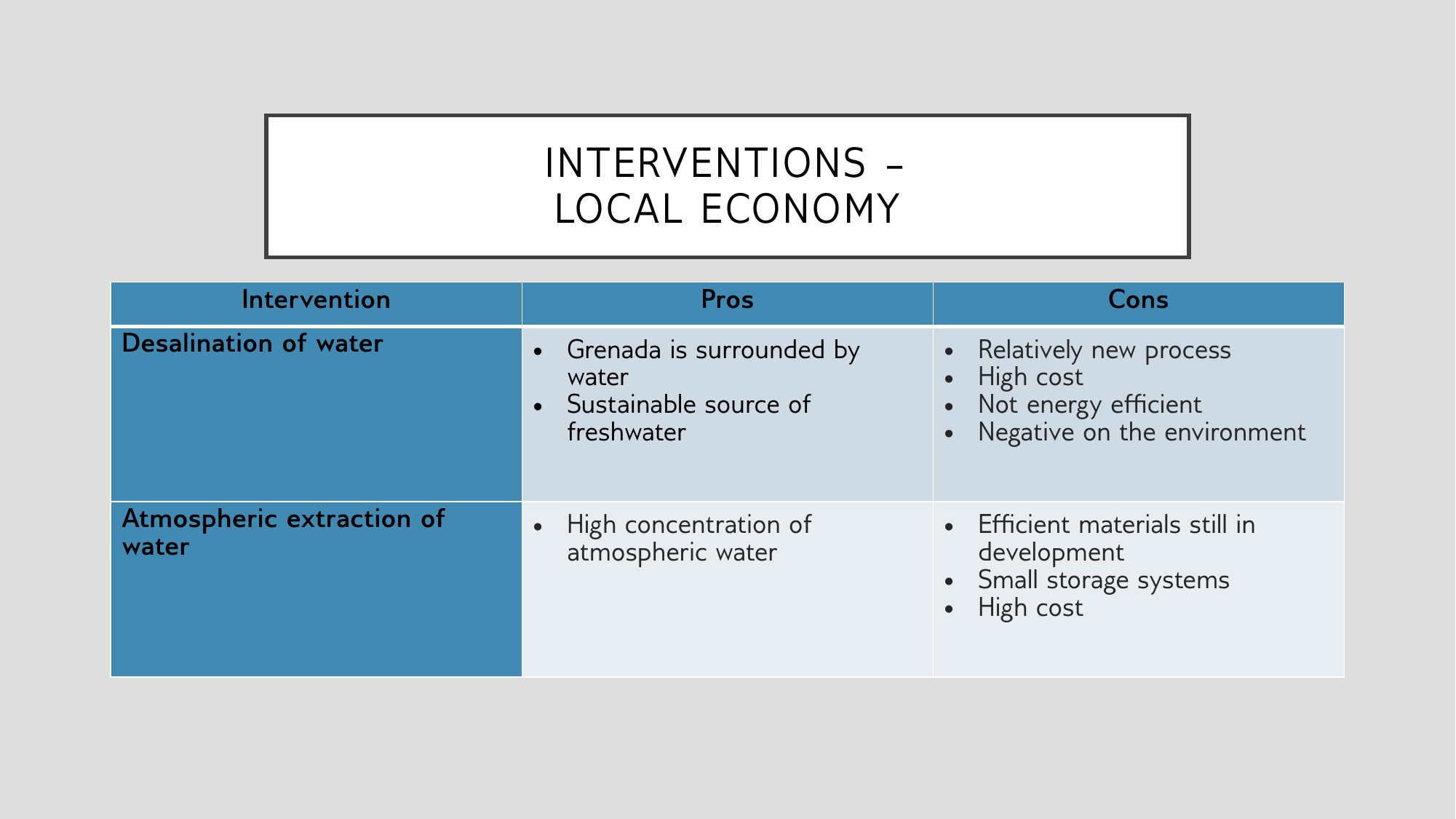

# Interventions – Local economy
| Intervention | Pros | Cons |
| --- | --- | --- |
| Desalination of water | Grenada is surrounded by water Sustainable source of freshwater | Relatively new process  High cost Not energy efficient Negative on the environment |
| Atmospheric extraction of water | High concentration of atmospheric water | Efficient materials still in development  Small storage systems High cost |